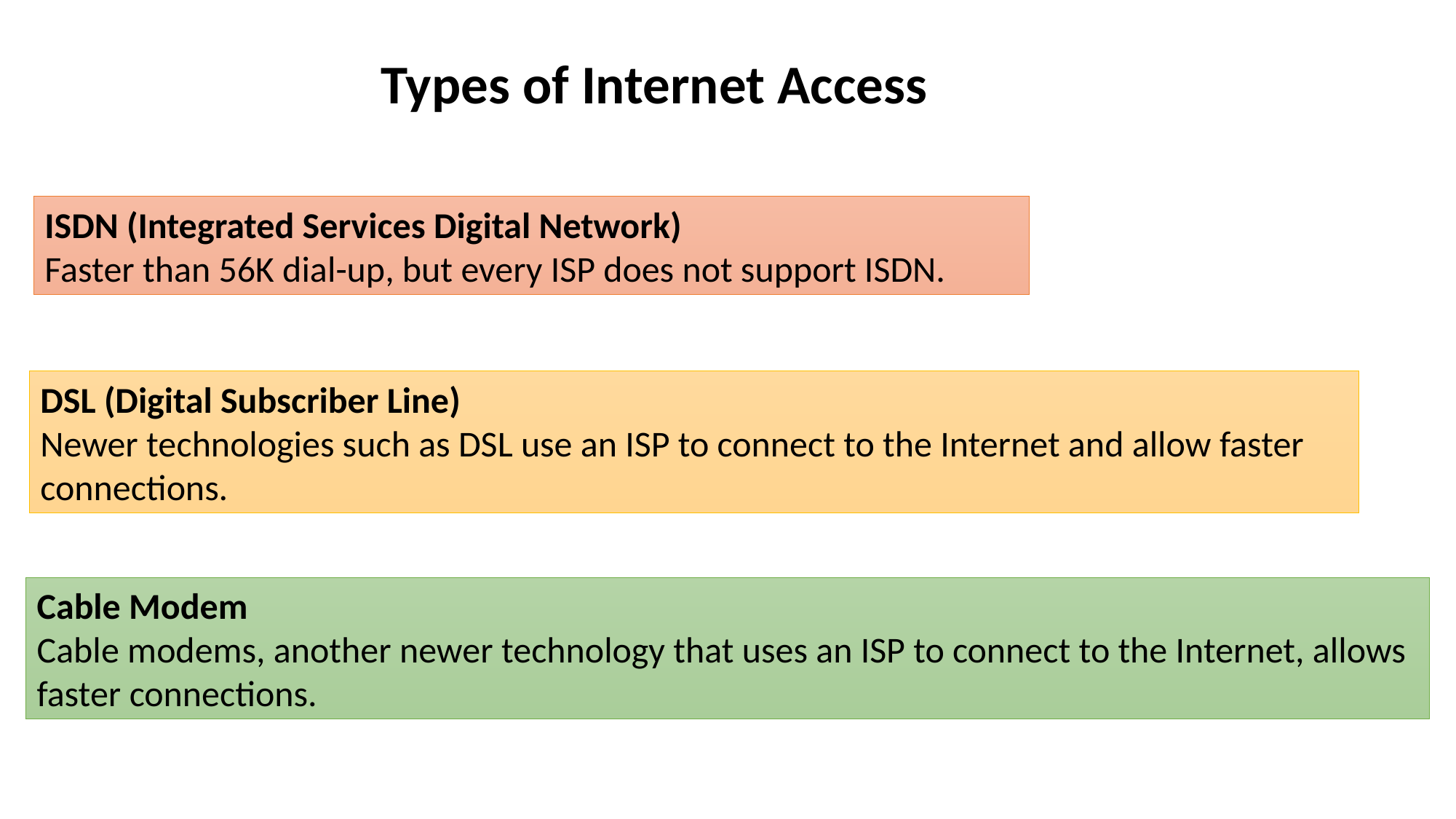

Types of Internet Access
ISDN (Integrated Services Digital Network)
Faster than 56K dial-up, but every ISP does not support ISDN.
DSL (Digital Subscriber Line)
Newer technologies such as DSL use an ISP to connect to the Internet and allow faster connections.
Cable Modem
Cable modems, another newer technology that uses an ISP to connect to the Internet, allows faster connections.